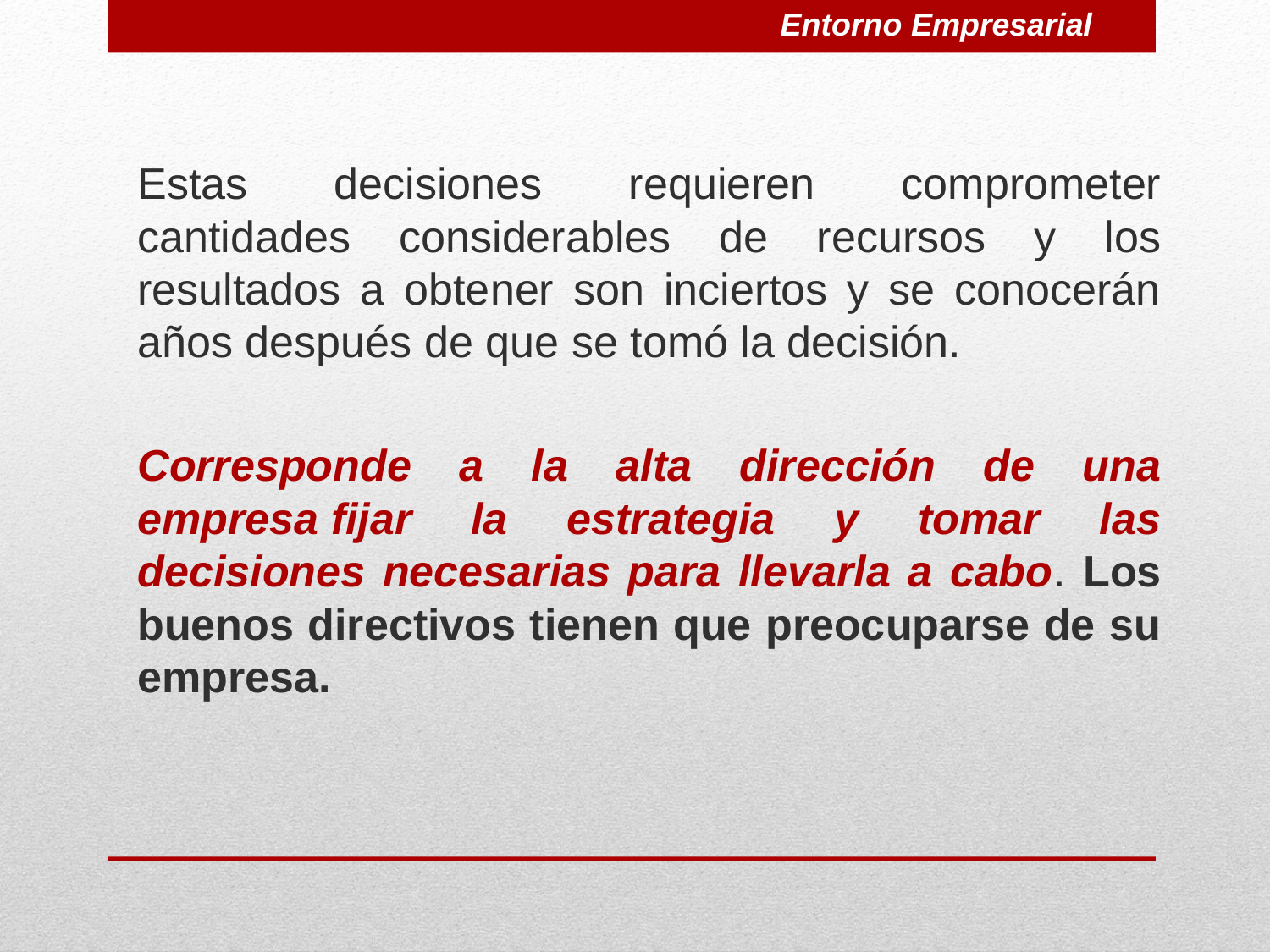

Entorno Empresarial
Estas decisiones requieren comprometer cantidades considerables de recursos y los resultados a obtener son inciertos y se conocerán años después de que se tomó la decisión.

Corresponde a la alta dirección de una empresa fijar la estrategia y tomar las decisiones necesarias para llevarla a cabo. Los buenos directivos tienen que preocuparse de su empresa.